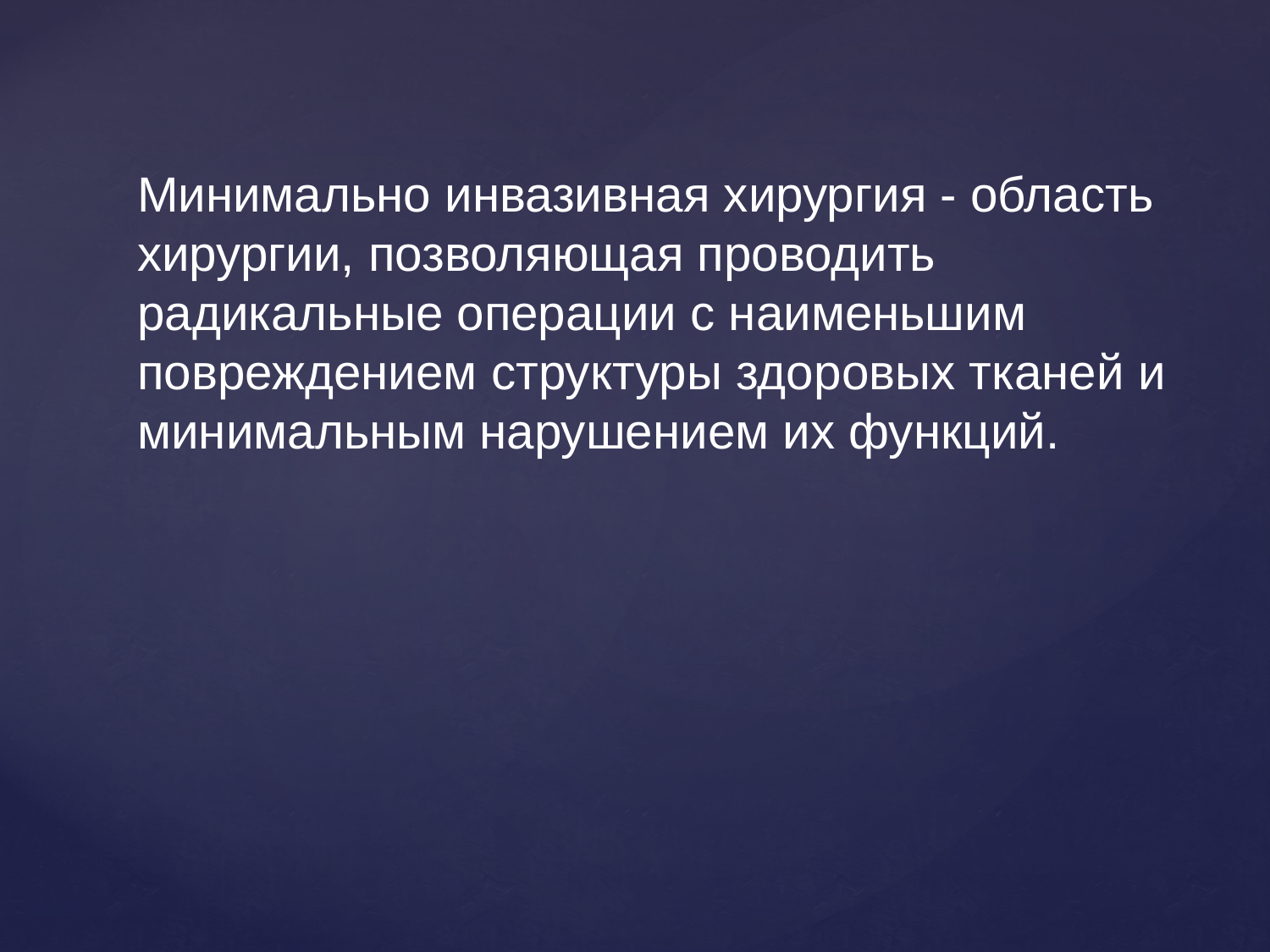

Минимально инвазивная хирургия - область хирургии, позволяющая проводить радикальные операции с наименьшим повреждением структуры здоровых тканей и минимальным нарушением их функций.